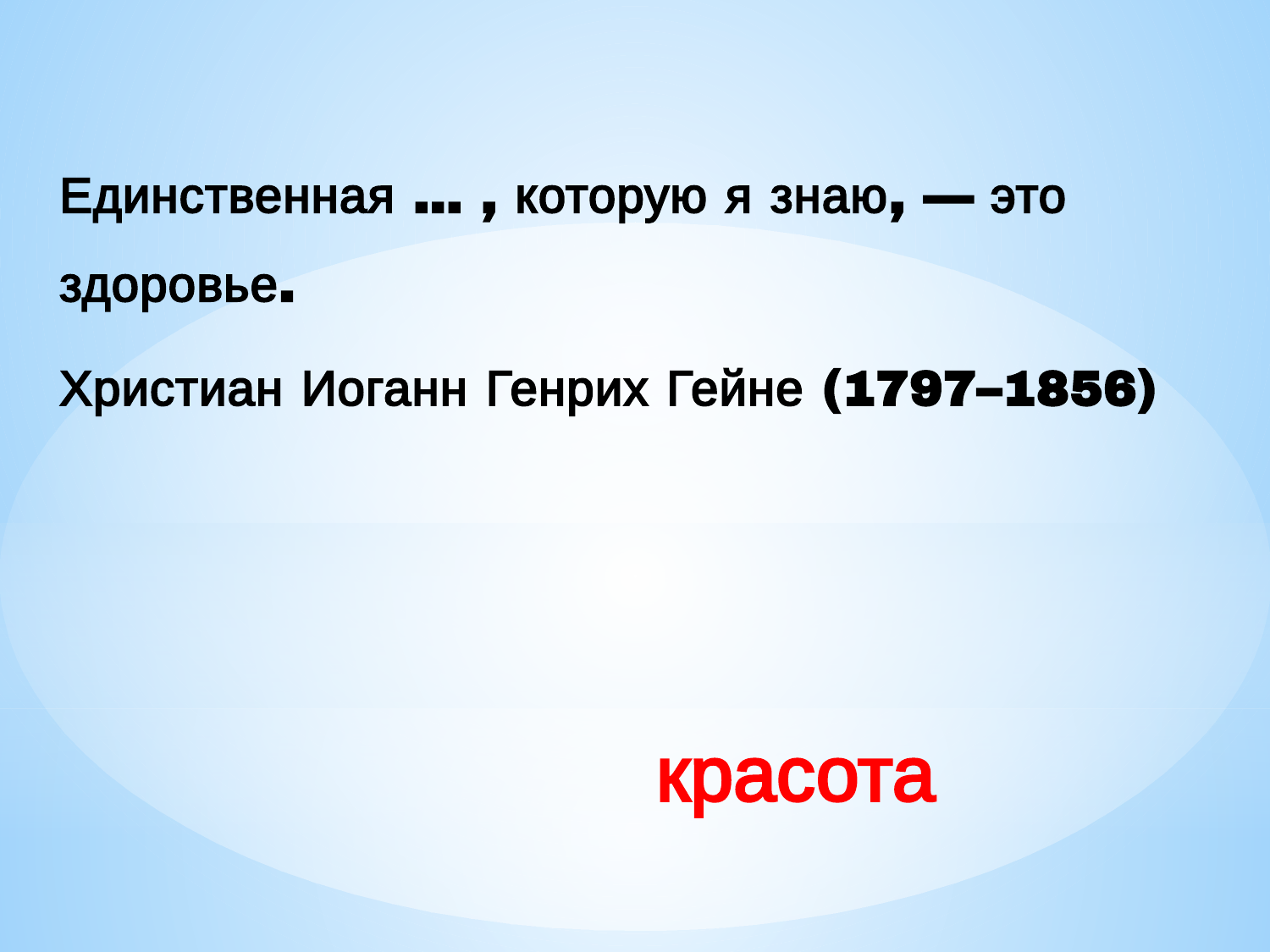

Единственная … , которую я знаю, — это здоровье.
Христиан Иоганн Генрих Гейне (1797–1856)
красота